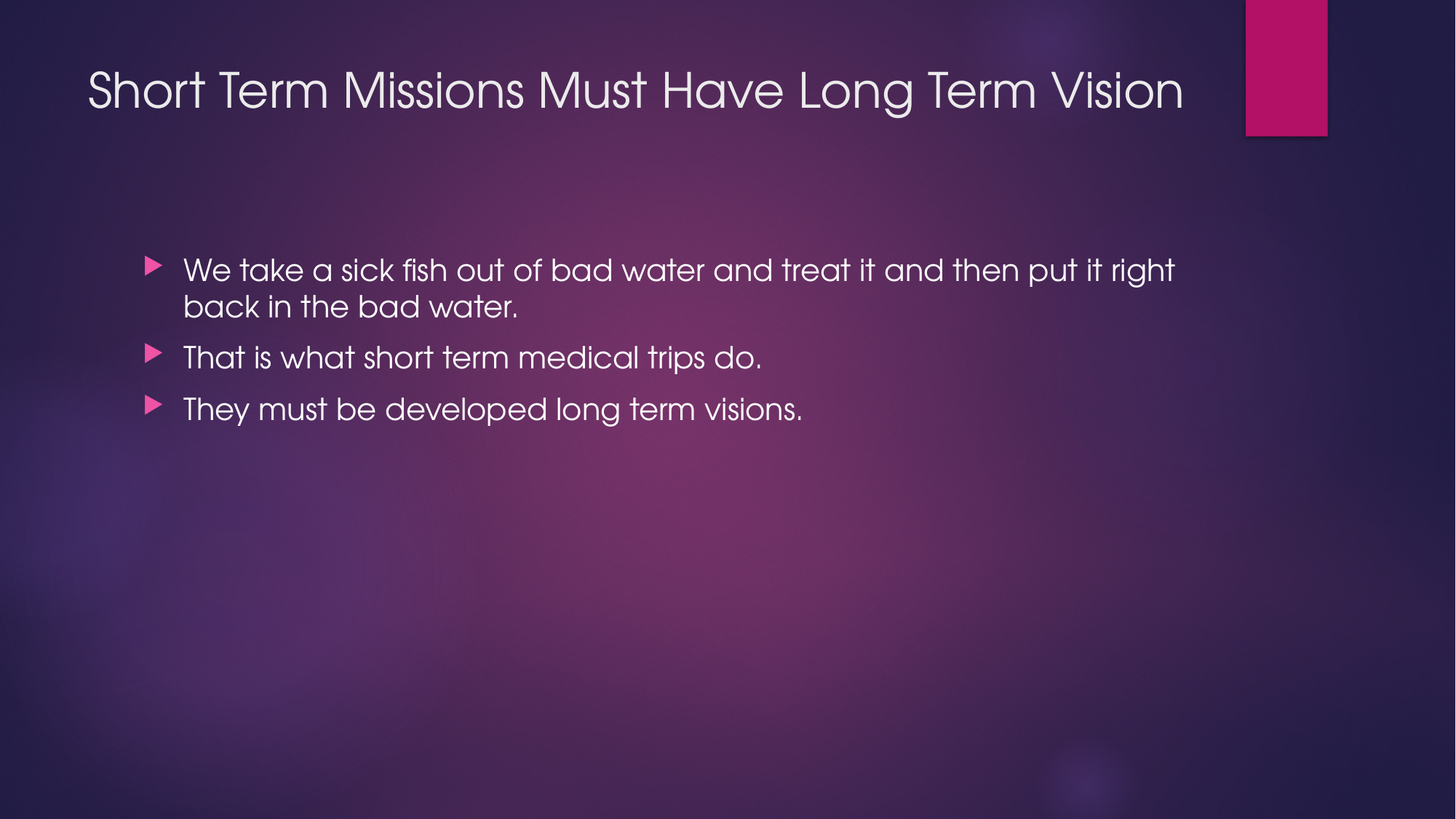

# Short Term Missions Must Have Long Term Vision
We take a sick fish out of bad water and treat it and then put it right back in the bad water.
That is what short term medical trips do.
They must be developed long term visions.